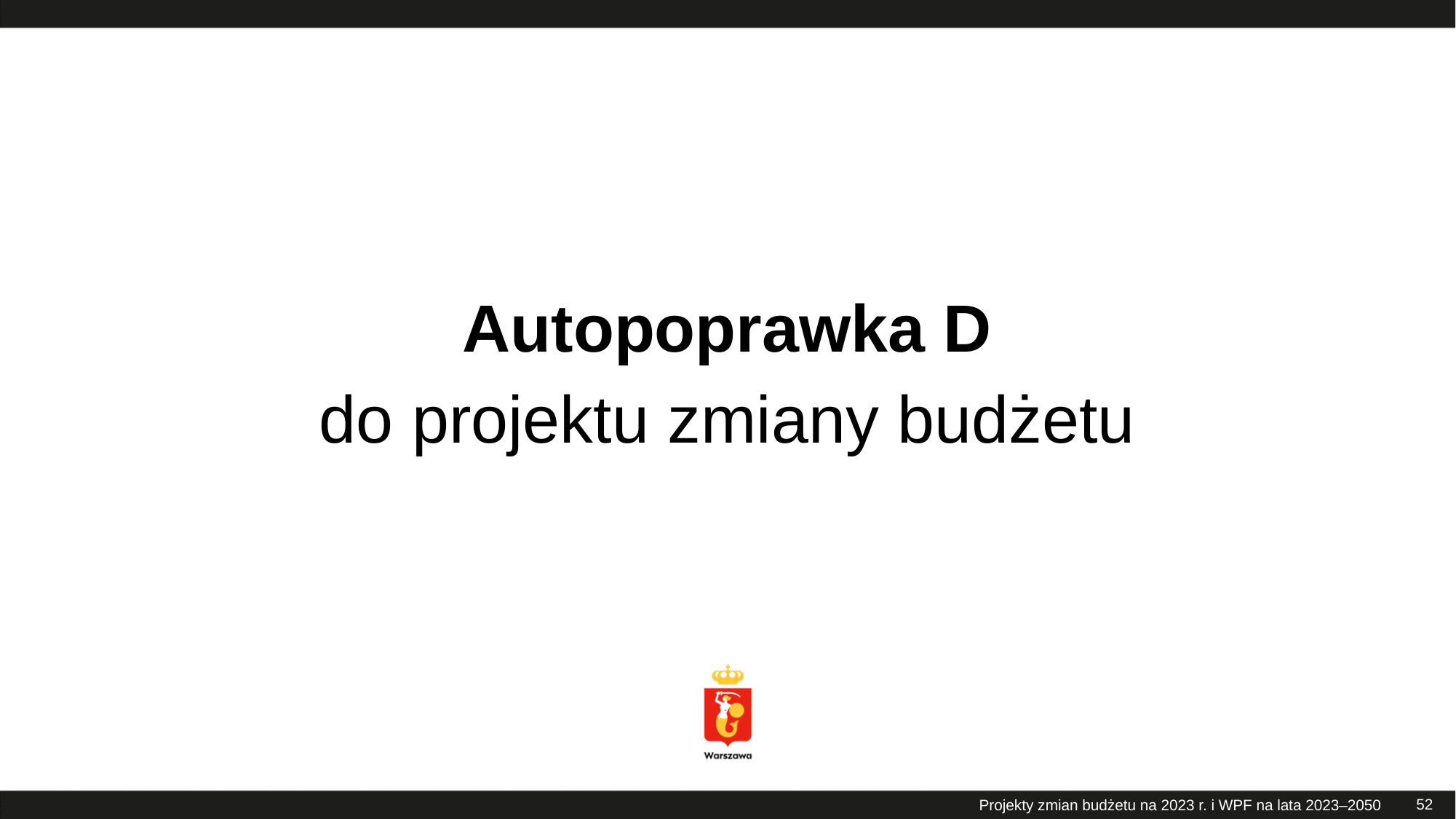

# Autopoprawka D do projektu zmiany budżetu
52
Projekty zmian budżetu na 2023 r. i WPF na lata 2023–2050